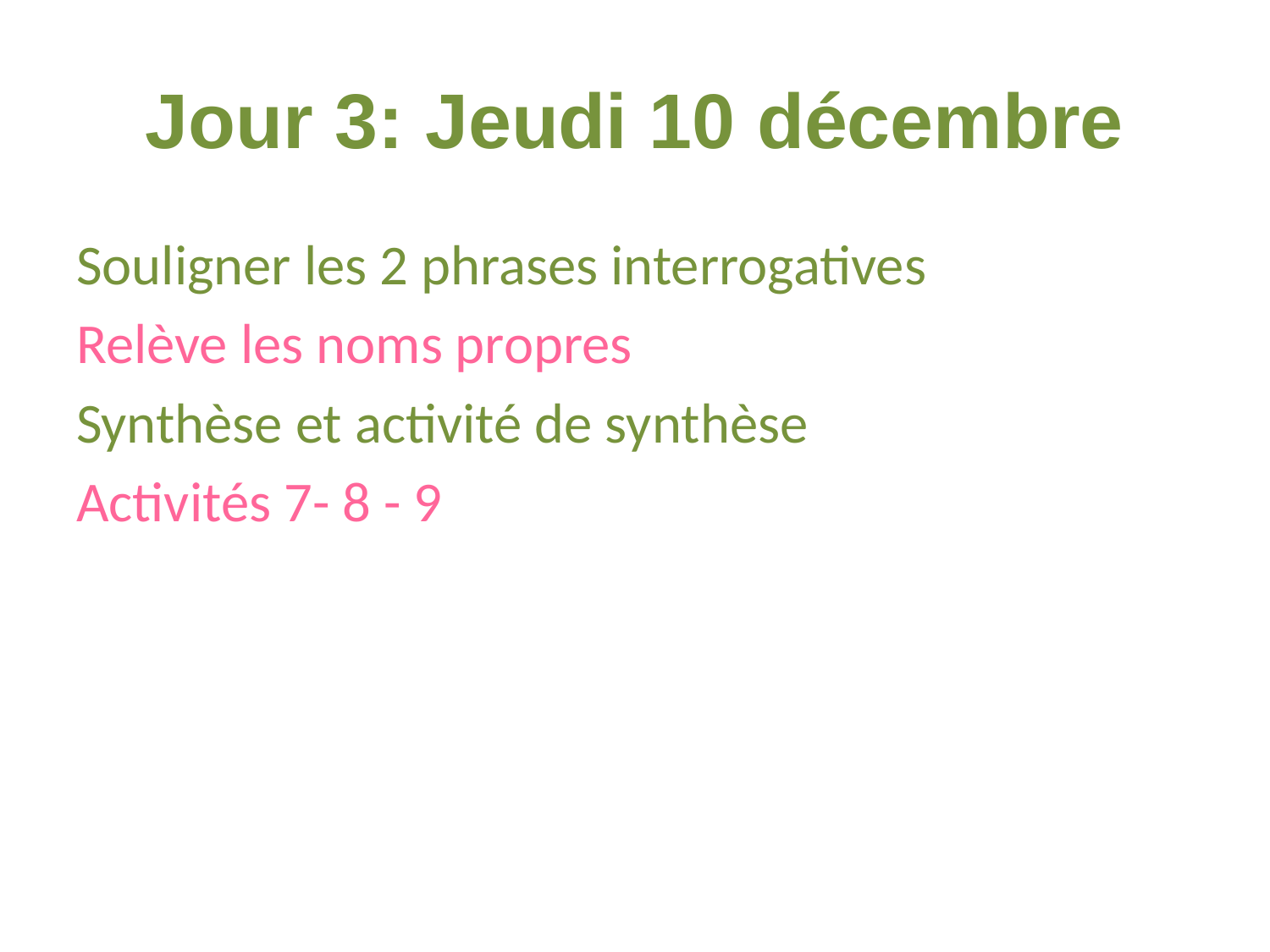

# Jour 3: Jeudi 10 décembre
Souligner les 2 phrases interrogatives
Relève les noms propres
Synthèse et activité de synthèse
Activités 7- 8 - 9